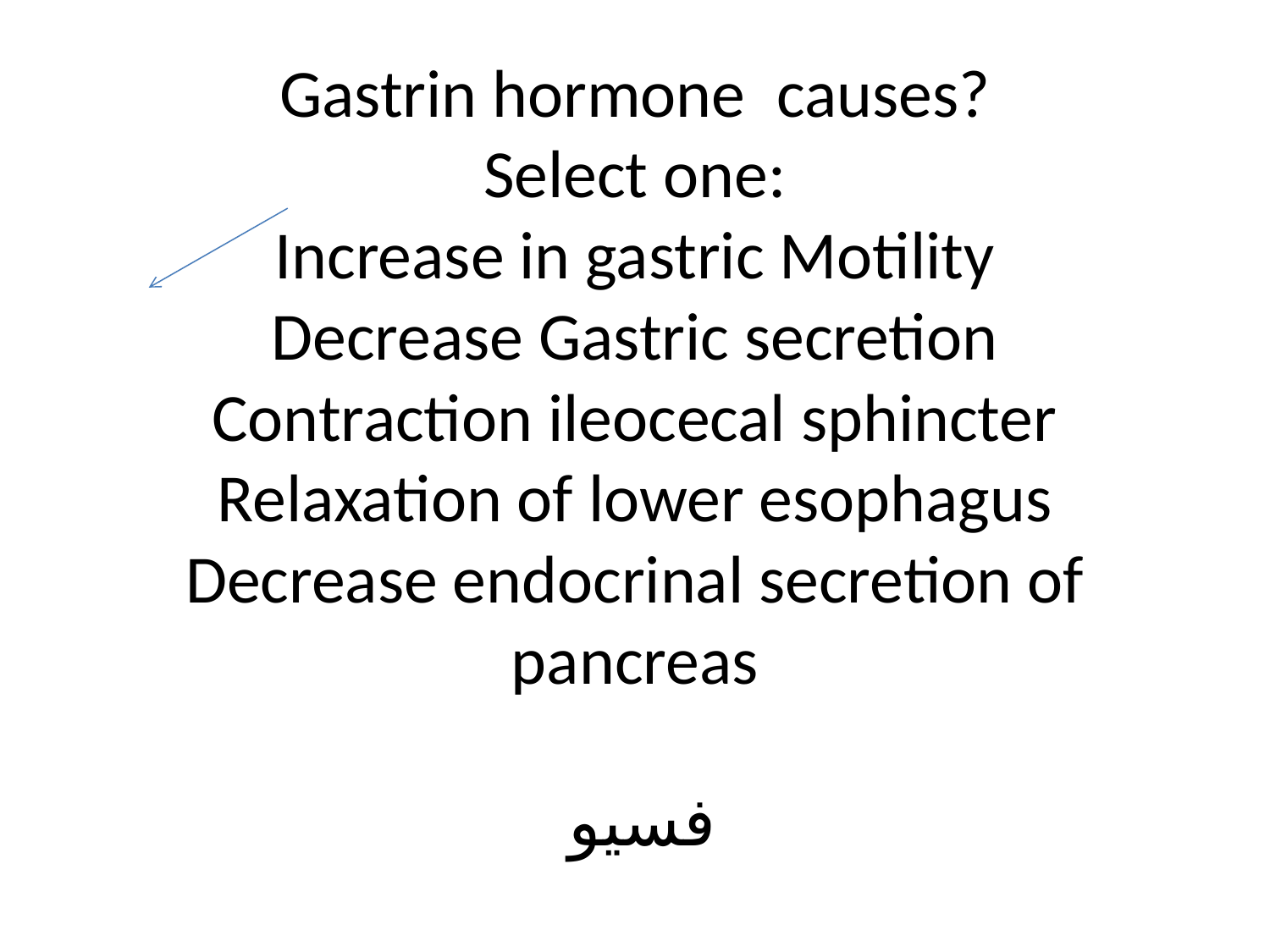

# Gastrin hormone  causes? Select one: Increase in gastric Motility Decrease Gastric secretion Contraction ileocecal sphincter Relaxation of lower esophagus Decrease endocrinal secretion of pancreas    فسيو